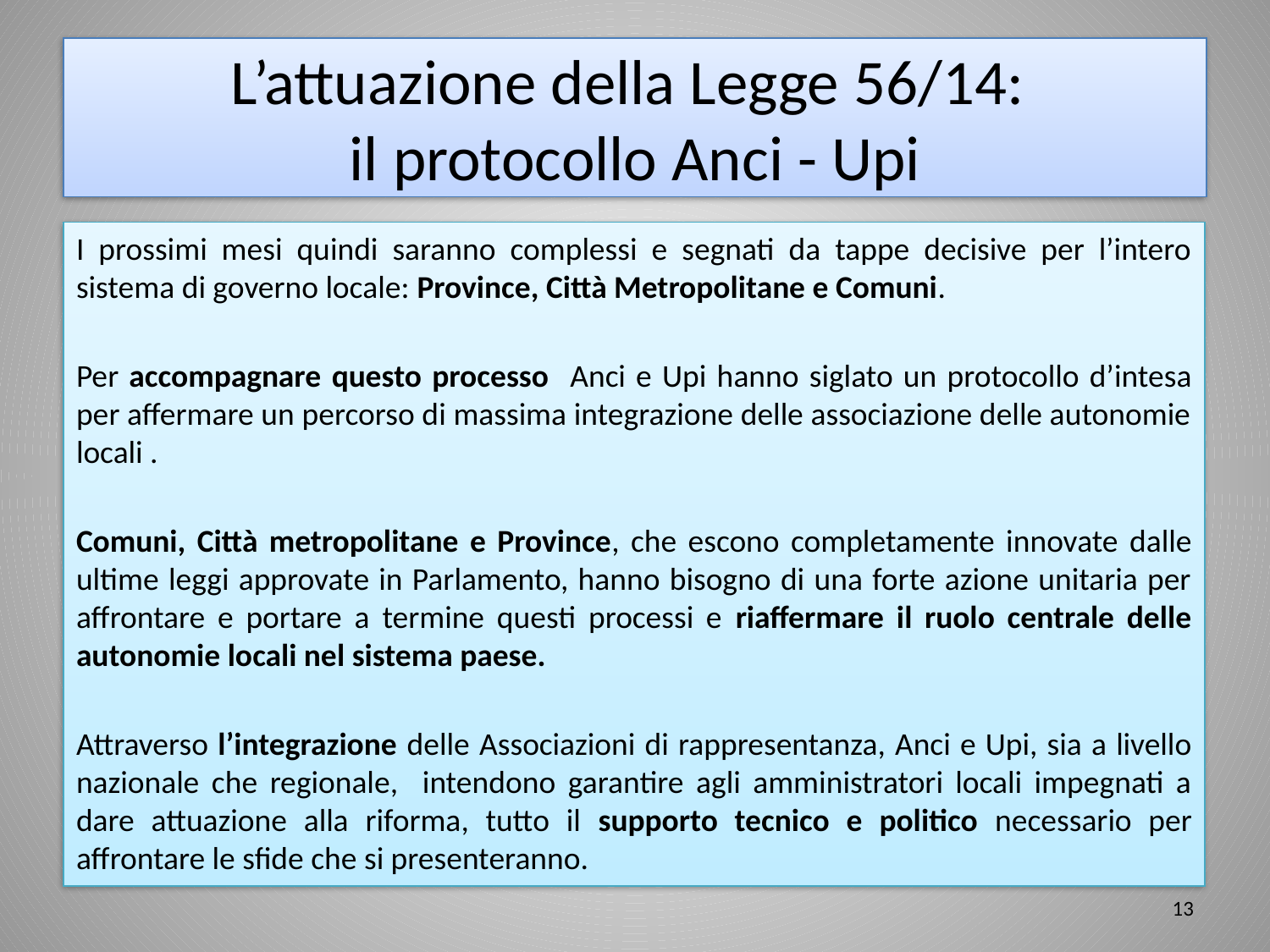

# L’attuazione della Legge 56/14: il protocollo Anci - Upi
I prossimi mesi quindi saranno complessi e segnati da tappe decisive per l’intero sistema di governo locale: Province, Città Metropolitane e Comuni.

Per accompagnare questo processo  Anci e Upi hanno siglato un protocollo d’intesa per affermare un percorso di massima integrazione delle associazione delle autonomie locali .

Comuni, Città metropolitane e Province, che escono completamente innovate dalle ultime leggi approvate in Parlamento, hanno bisogno di una forte azione unitaria per affrontare e portare a termine questi processi e riaffermare il ruolo centrale delle autonomie locali nel sistema paese.

Attraverso l’integrazione delle Associazioni di rappresentanza, Anci e Upi, sia a livello nazionale che regionale,  intendono garantire agli amministratori locali impegnati a dare attuazione alla riforma, tutto il supporto tecnico e politico necessario per affrontare le sfide che si presenteranno.
13